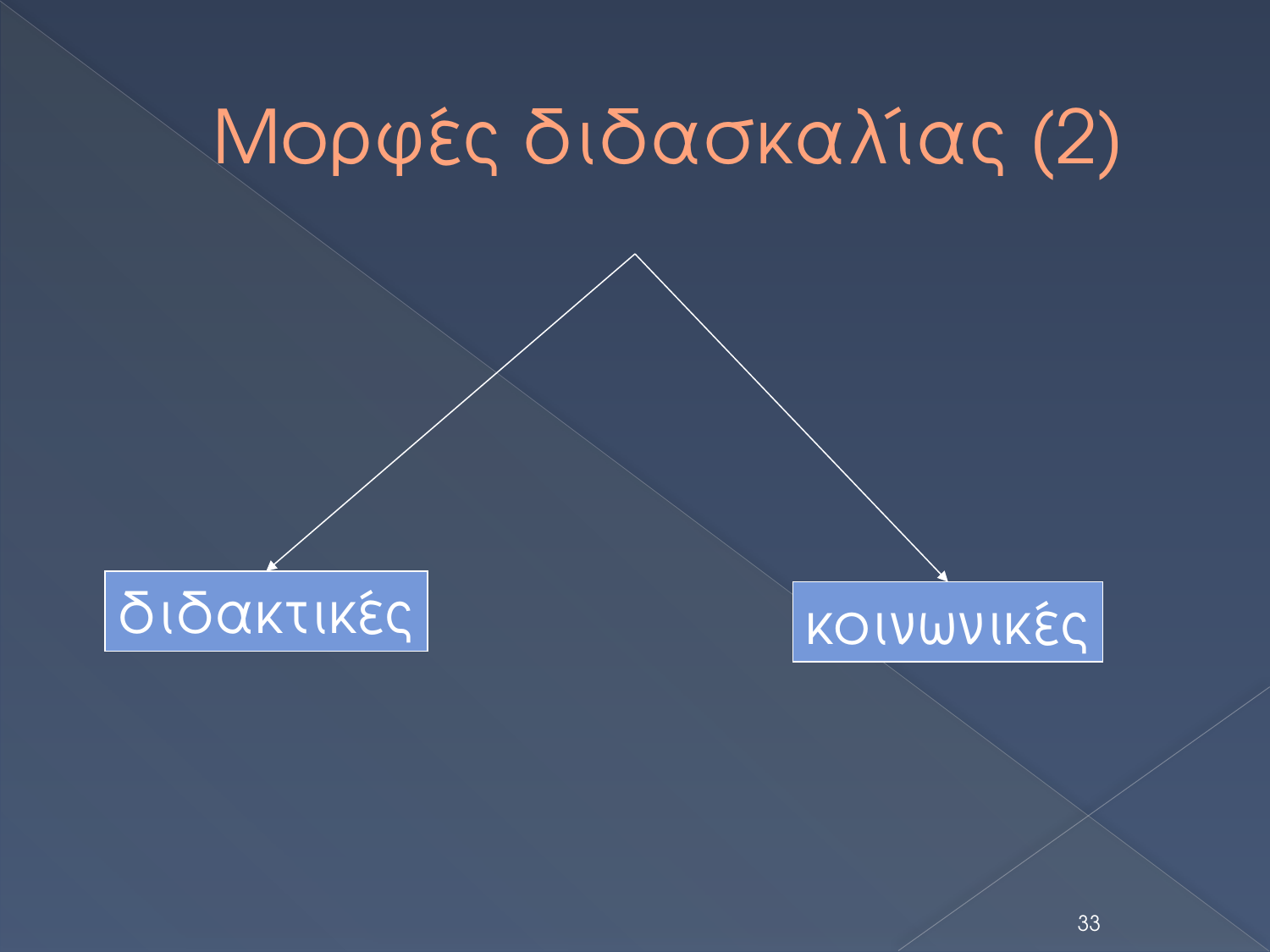

# Μορφές διδασκαλίας (2)
διδακτικές
κοινωνικές
33